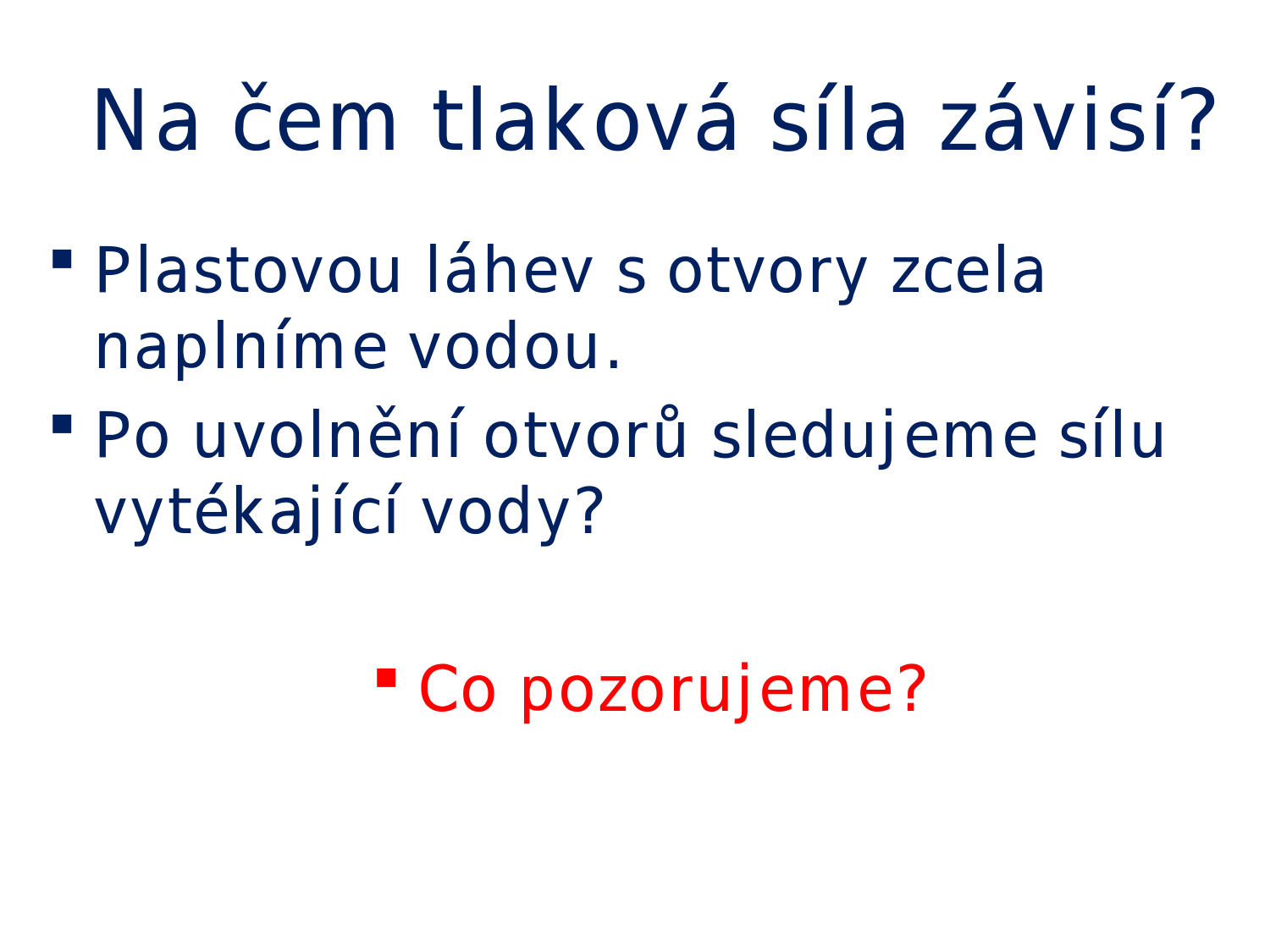

# Na čem tlaková síla závisí?
Plastovou láhev s otvory zcela naplníme vodou.
Po uvolnění otvorů sledujeme sílu vytékající vody?

Co pozorujeme?